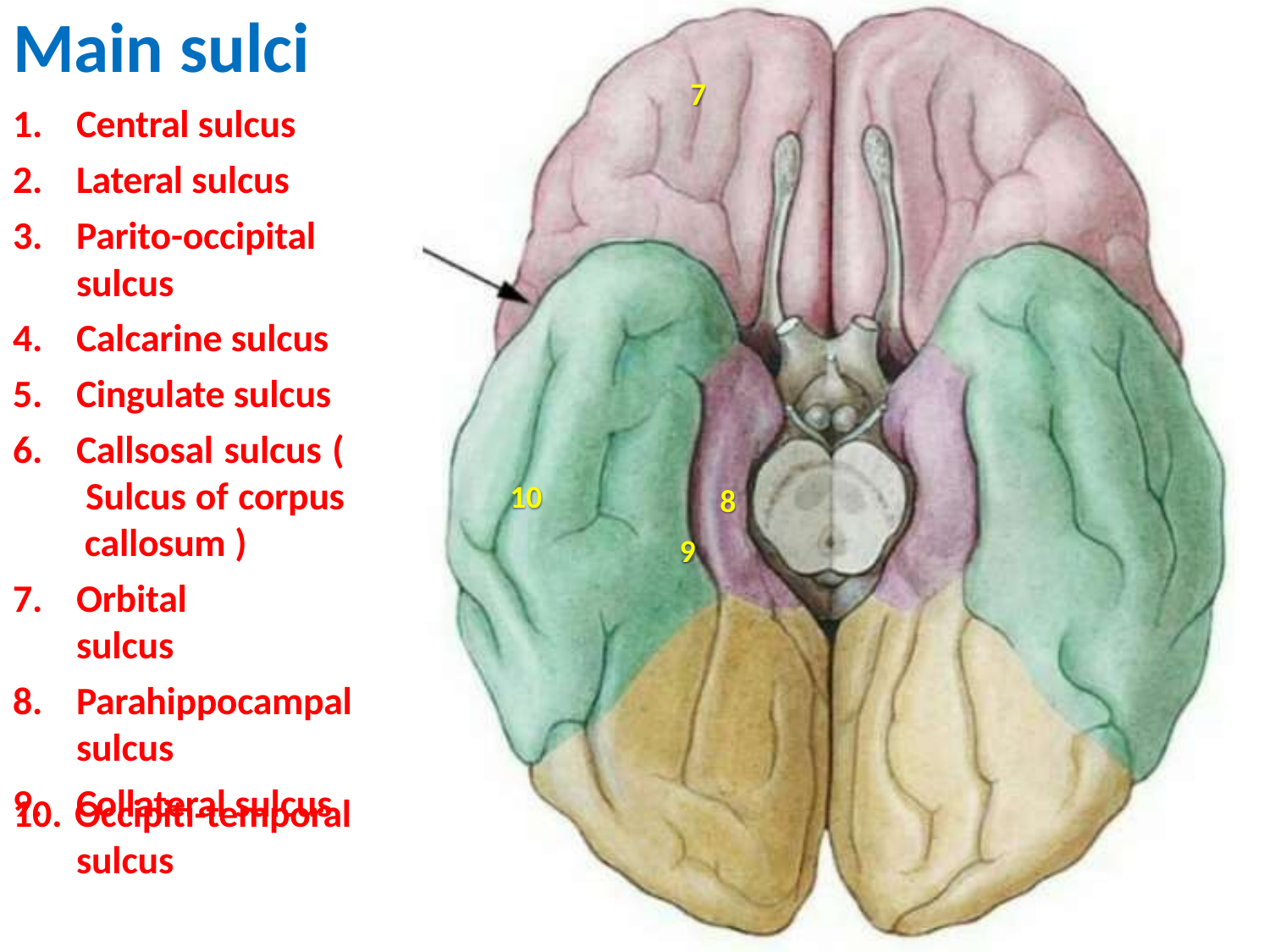

# Main sulci

7
Central sulcus
Lateral sulcus
Parito-occipital
sulcus
Calcarine sulcus
Cingulate sulcus
Callsosal sulcus (  Sulcus of corpus  callosum )
Orbital	sulcus
Parahippocampal
sulcus
Collateral sulcus

10
8

9
10. Occipiti-temporal
sulcus